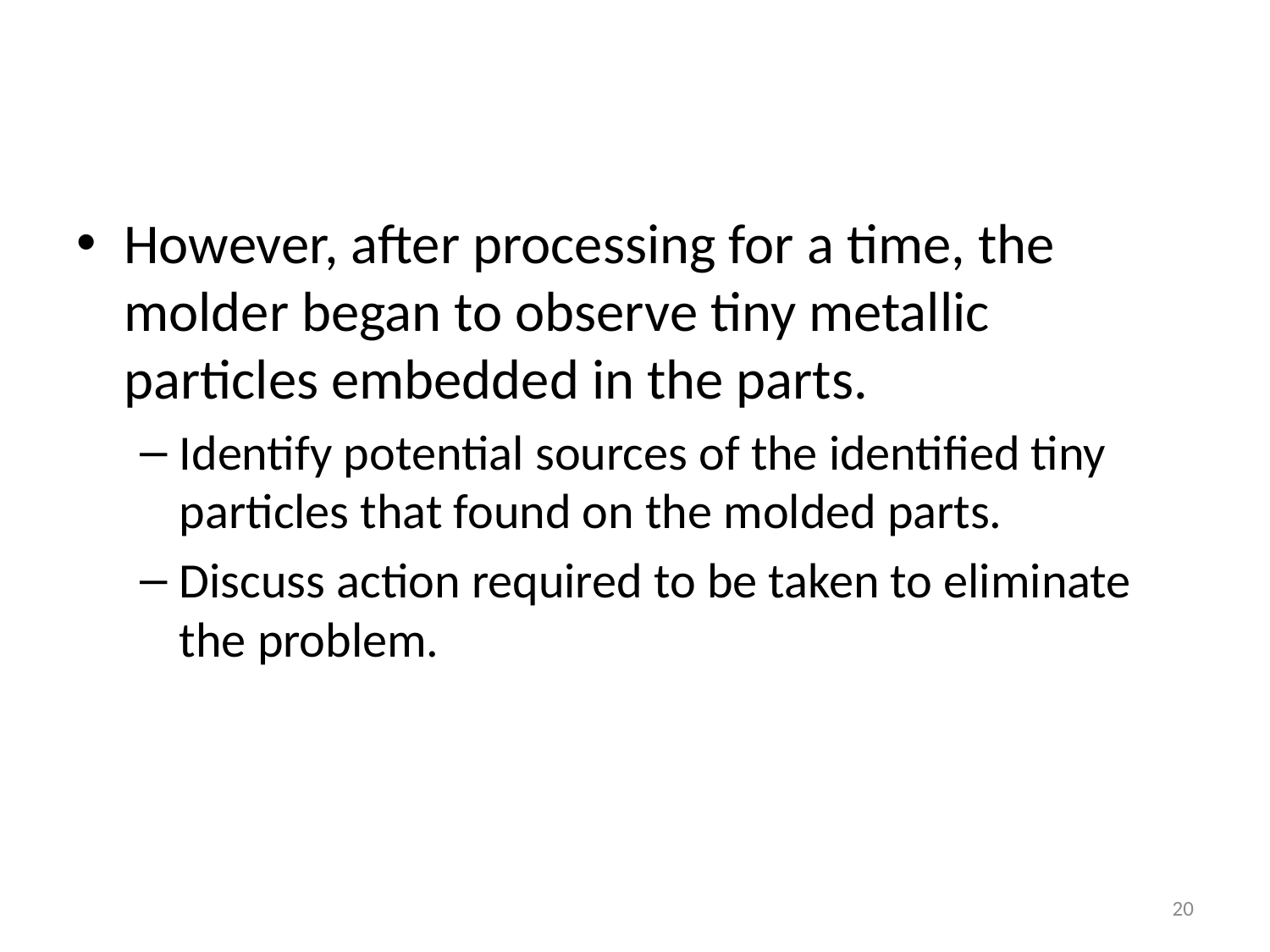

#
However, after processing for a time, the molder began to observe tiny metallic particles embedded in the parts.
Identify potential sources of the identified tiny particles that found on the molded parts.
Discuss action required to be taken to eliminate the problem.
20